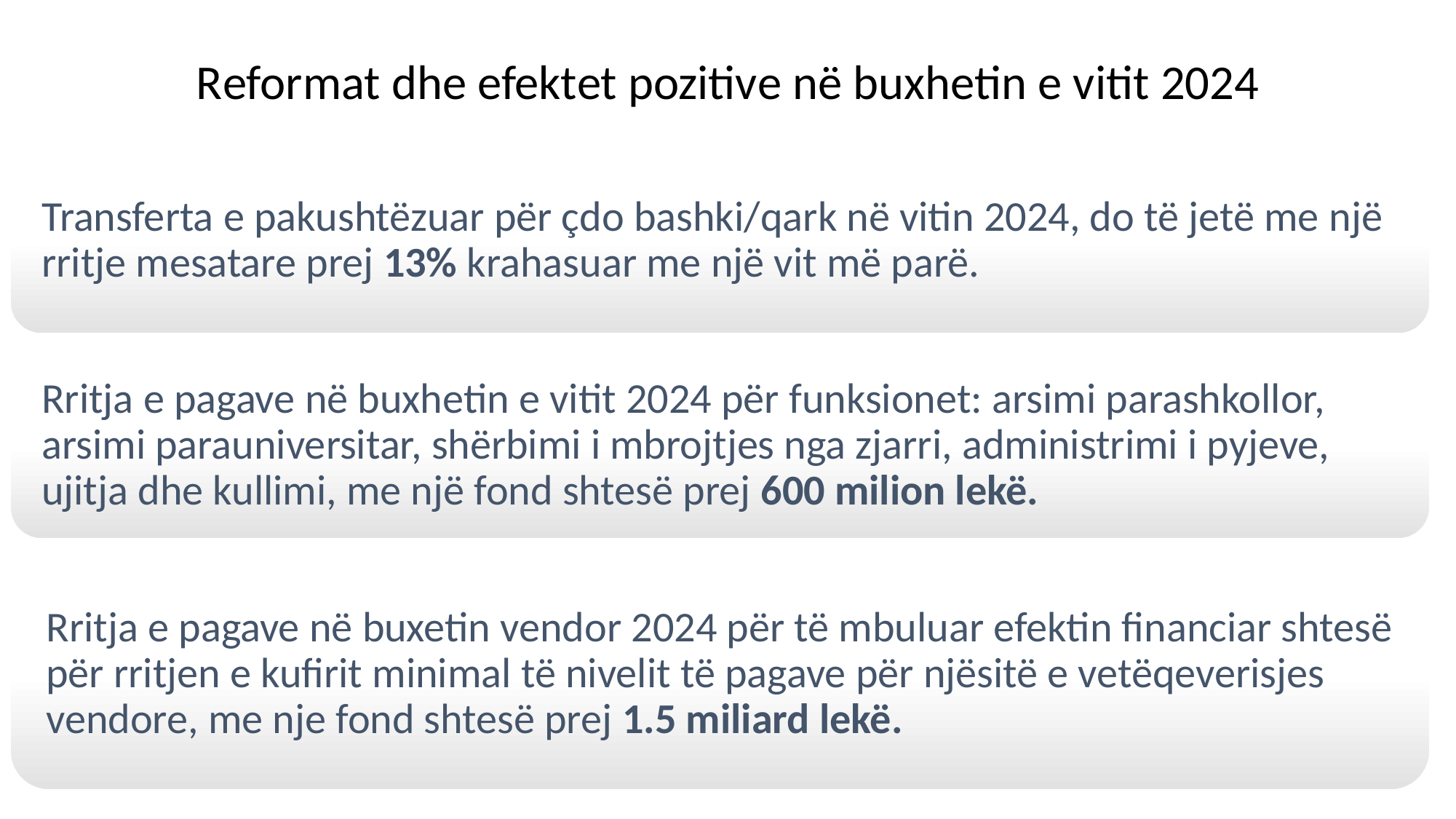

# Reformat dhe efektet pozitive në buxhetin e vitit 2024
Transferta e pakushtëzuar për çdo bashki/qark në vitin 2024, do të jetë me një rritje mesatare prej 13% krahasuar me një vit më parë.
Rritja e pagave në buxhetin e vitit 2024 për funksionet: arsimi parashkollor, arsimi parauniversitar, shërbimi i mbrojtjes nga zjarri, administrimi i pyjeve, ujitja dhe kullimi, me një fond shtesë prej 600 milion lekë.
Rritja e pagave në buxetin vendor 2024 për të mbuluar efektin financiar shtesë për rritjen e kufirit minimal të nivelit të pagave për njësitë e vetëqeverisjes vendore, me nje fond shtesë prej 1.5 miliard lekë.